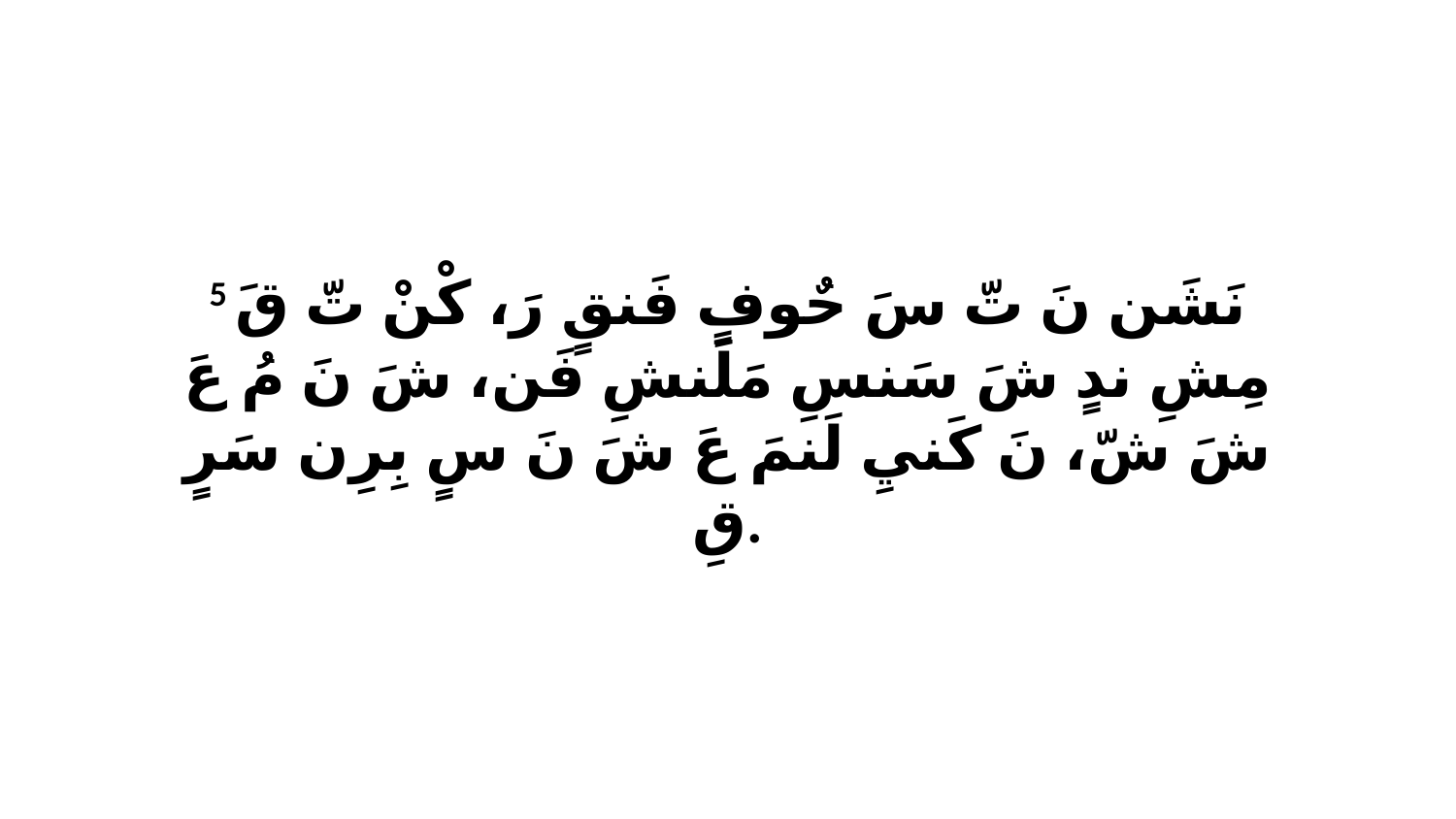

5 نَشَن نَ تّ سَ حٌوفٍ فَنقٍ رَ، كْنْ تّ قَ مِشِ ندٍ شَ سَنسِ مَلَنشِ فَن، شَ نَ مُ عَ شَ شّ، نَ كَنيِ لَنمَ عَ شَ نَ سٍ بِرِن سَرٍ قِ.